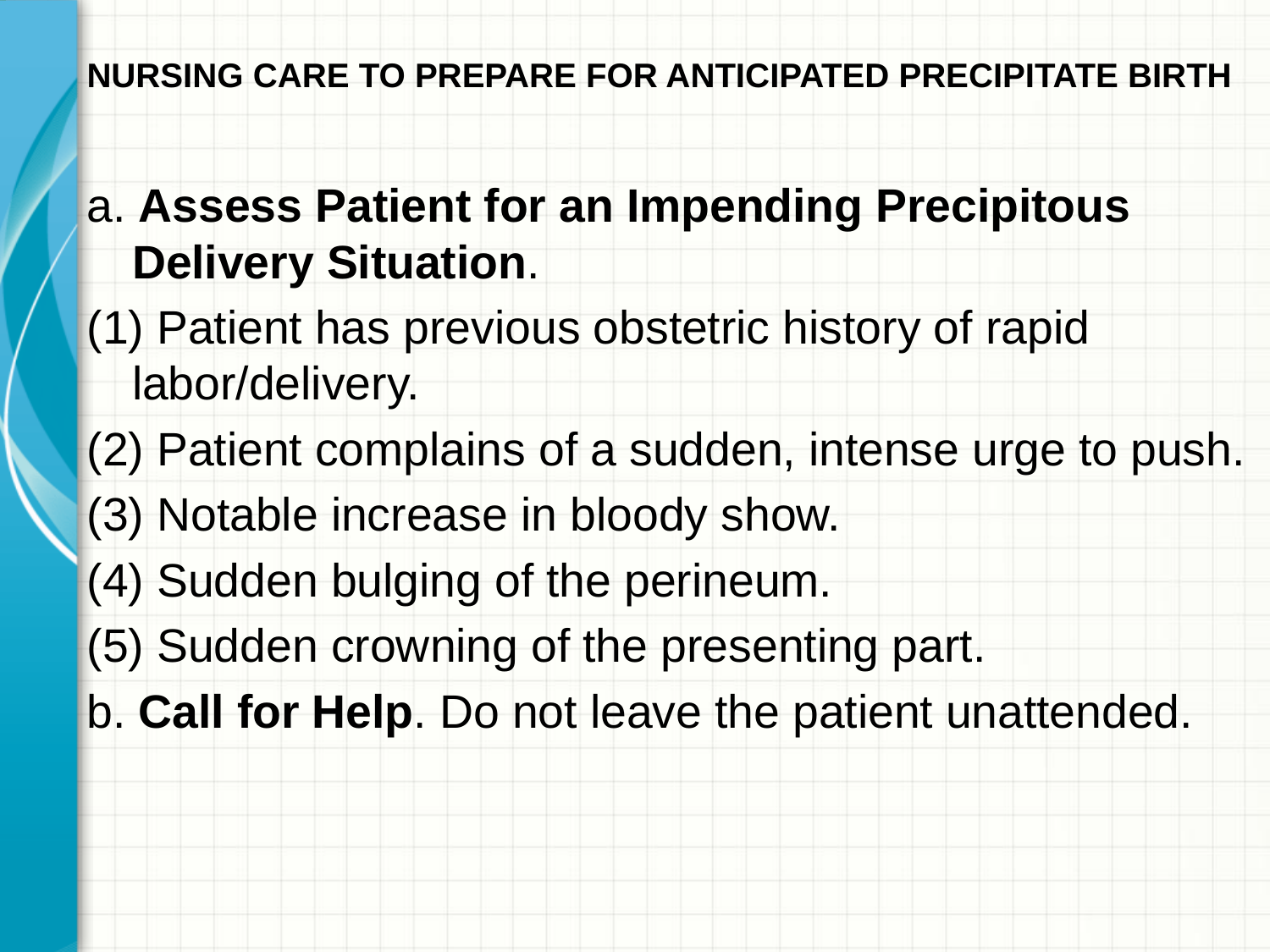

# NURSING CARE TO PREPARE FOR ANTICIPATED PRECIPITATE BIRTH
a. Assess Patient for an Impending Precipitous Delivery Situation.
(1) Patient has previous obstetric history of rapid labor/delivery.
(2) Patient complains of a sudden, intense urge to push.
(3) Notable increase in bloody show.
(4) Sudden bulging of the perineum.
(5) Sudden crowning of the presenting part.
b. Call for Help. Do not leave the patient unattended.